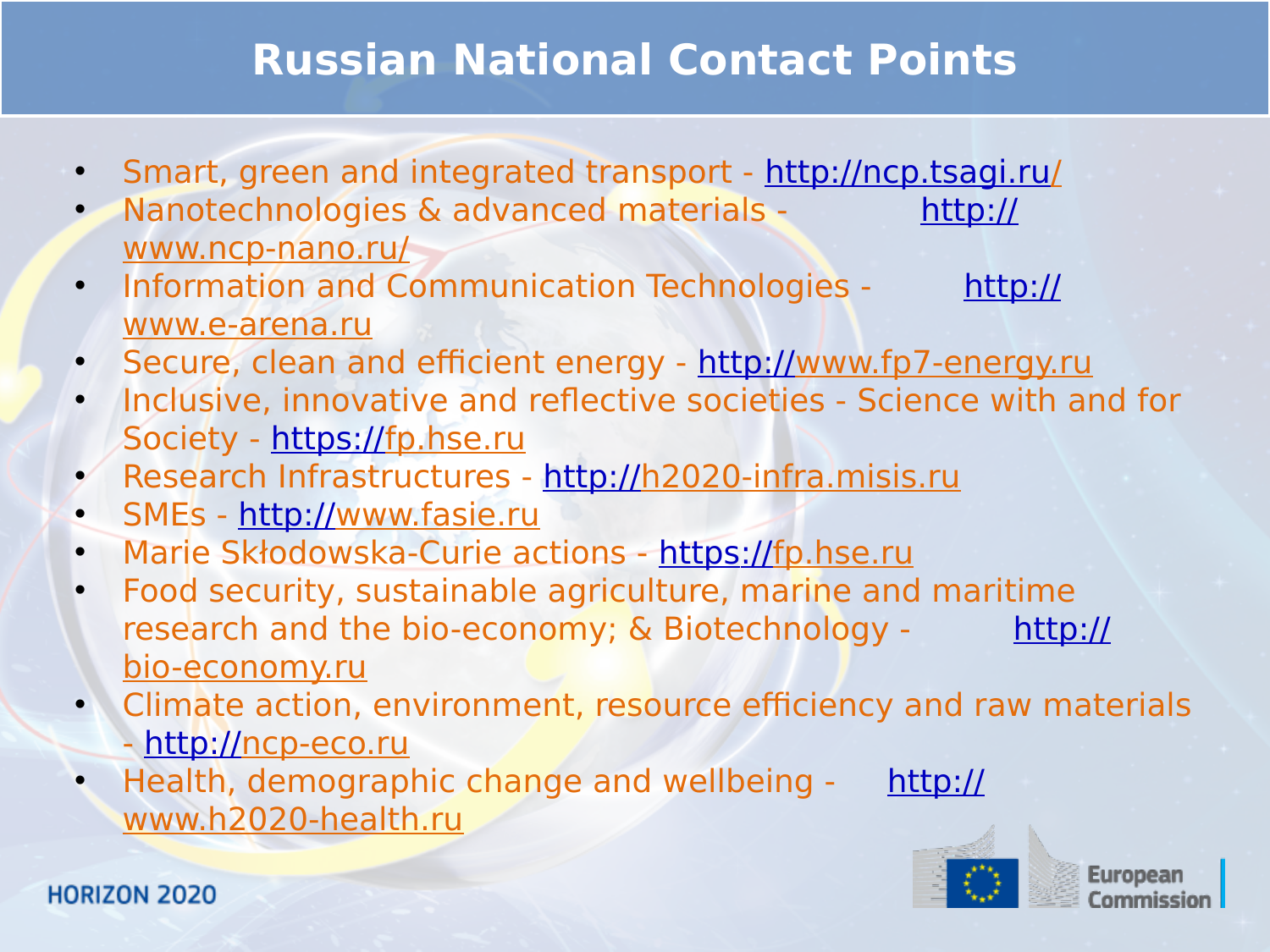

Russian National Contact Points
Smart, green and integrated transport - http://ncp.tsagi.ru/
Nanotechnologies & advanced materials -             http://www.ncp-nano.ru/
Information and Communication Technologies -         http://www.e-arena.ru
Secure, clean and efficient energy - http://www.fp7-energy.ru
Inclusive, innovative and reflective societies - Science with and for Society - https://fp.hse.ru
Research Infrastructures - http://h2020-infra.misis.ru
SMEs - http://www.fasie.ru
Marie Skłodowska-Curie actions - https://fp.hse.ru
Food security, sustainable agriculture, marine and maritime research and the bio-economy; & Biotechnology -          http://bio-economy.ru
Climate action, environment, resource efficiency and raw materials - http://ncp-eco.ru
Health, demographic change and wellbeing -     http://www.h2020-health.ru